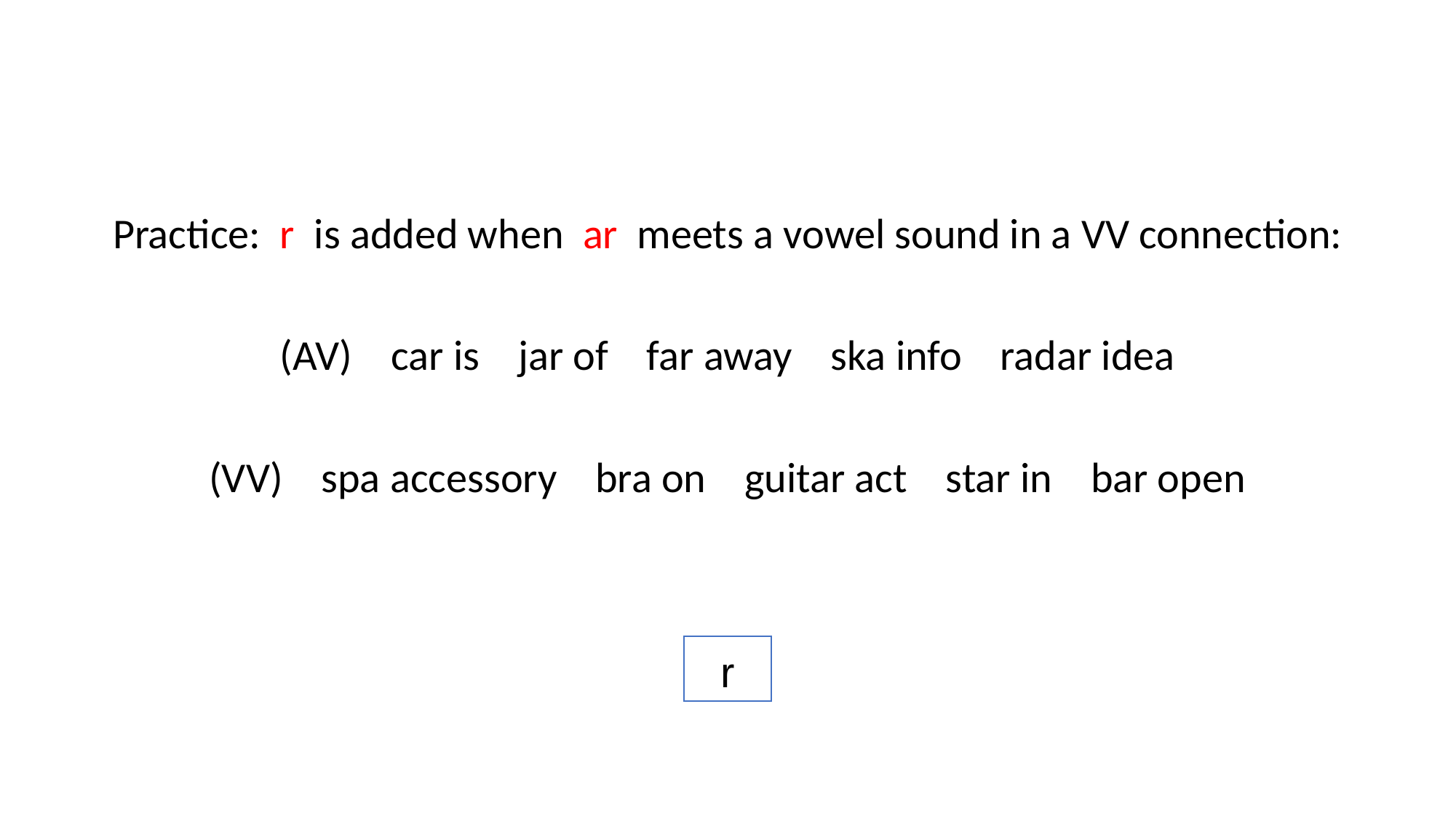

Practice:  r  is added when  ar  meets a vowel sound in a VV connection:

    car is    jar of    far away    ska info    radar idea

(VV)    spa accessory    bra on    guitar act    star in    bar open
r